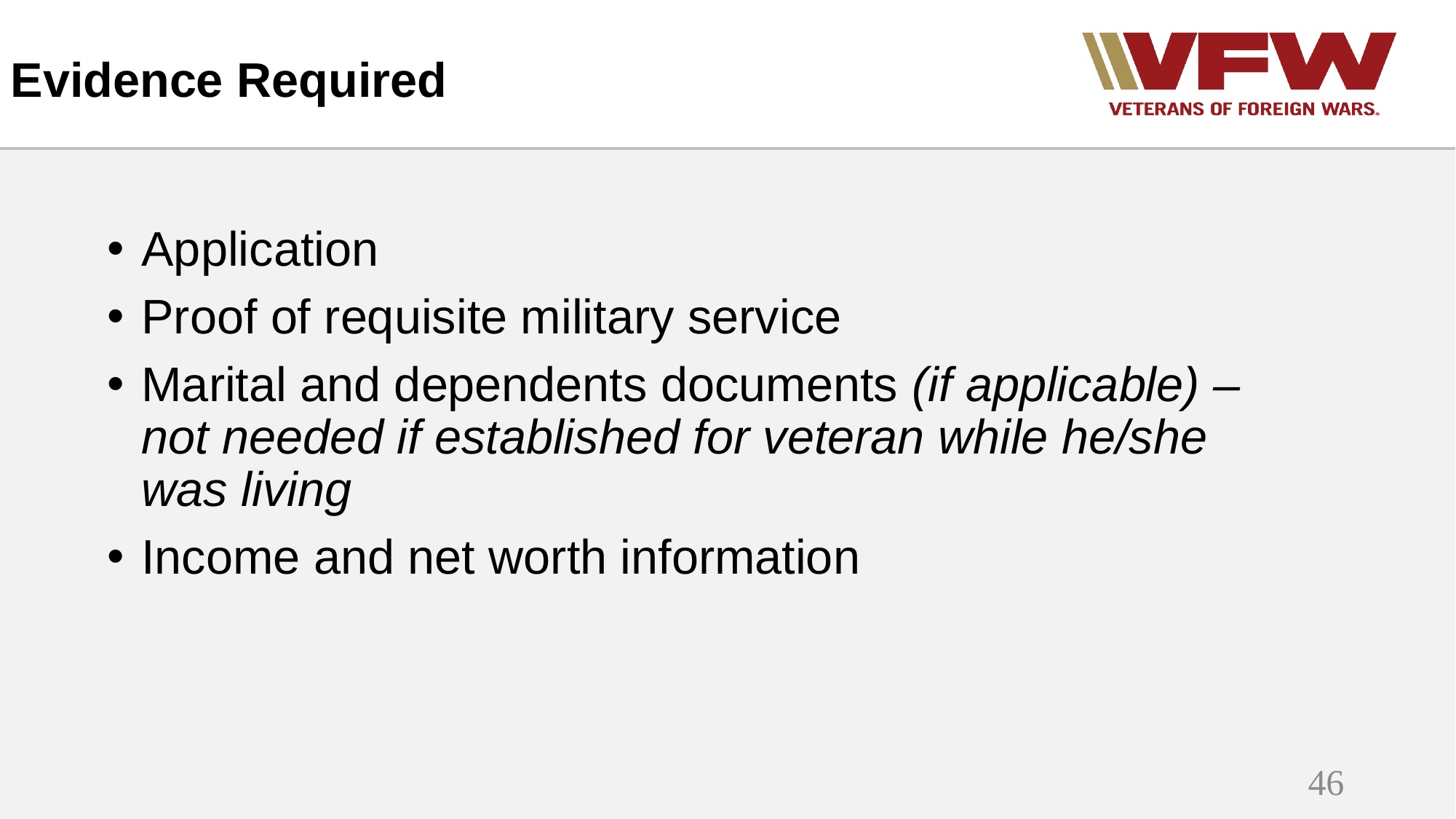

Evidence Required
Application
Proof of requisite military service
Marital and dependents documents (if applicable) – not needed if established for veteran while he/she was living
Income and net worth information
46